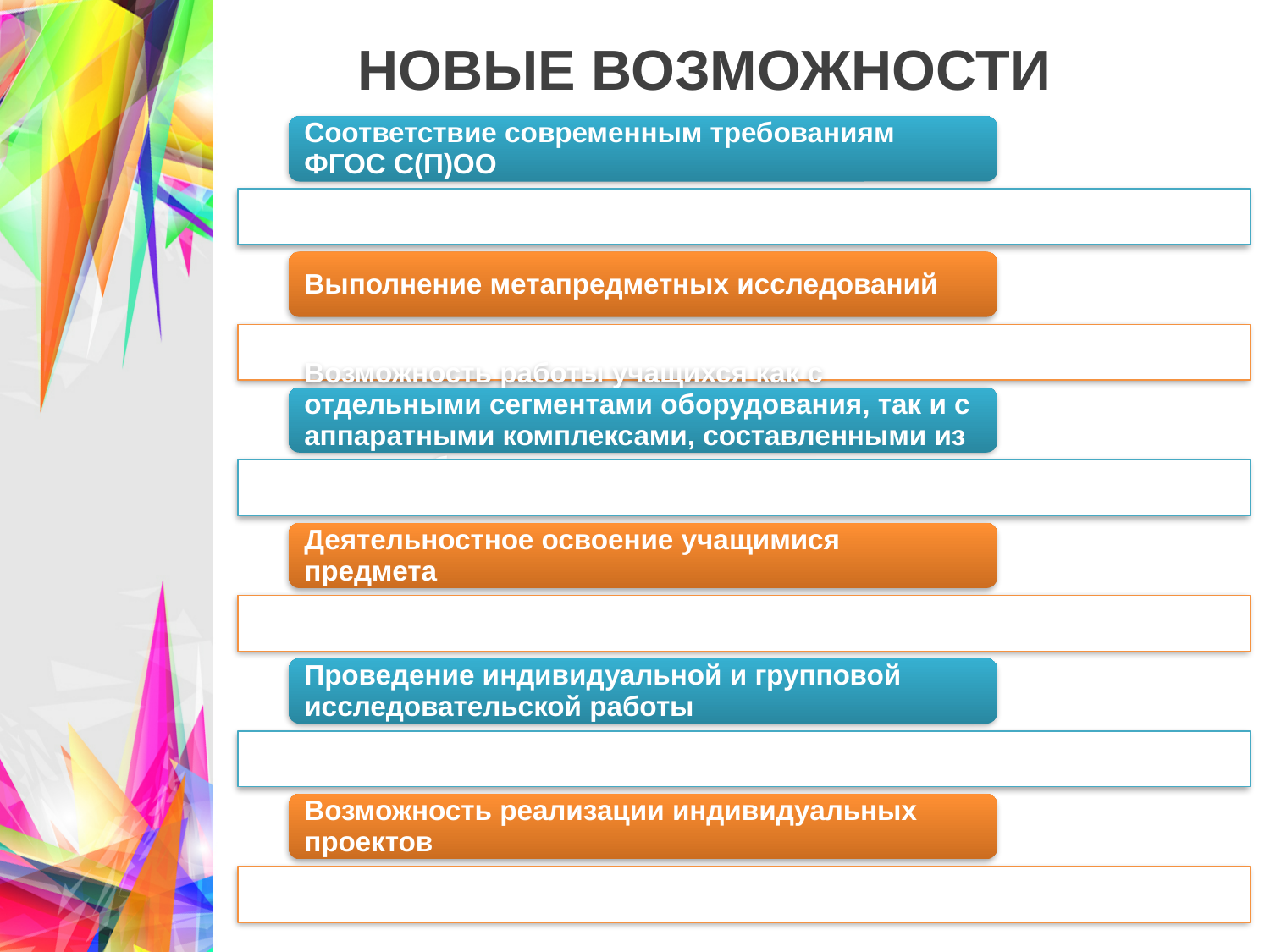

#
НОВЫЕ ВОЗМОЖНОСТИ
Соответствие современным требованиям ФГОС С(П)ОО
Выполнение метапредметных исследований
Возможность работы учащихся как с отдельными сегментами оборудования, так и с аппаратными комплексами, составленными из единиц оборудования
Деятельностное освоение учащимися предмета
Проведение индивидуальной и групповой исследовательской работы
Возможность реализации индивидуальных проектов